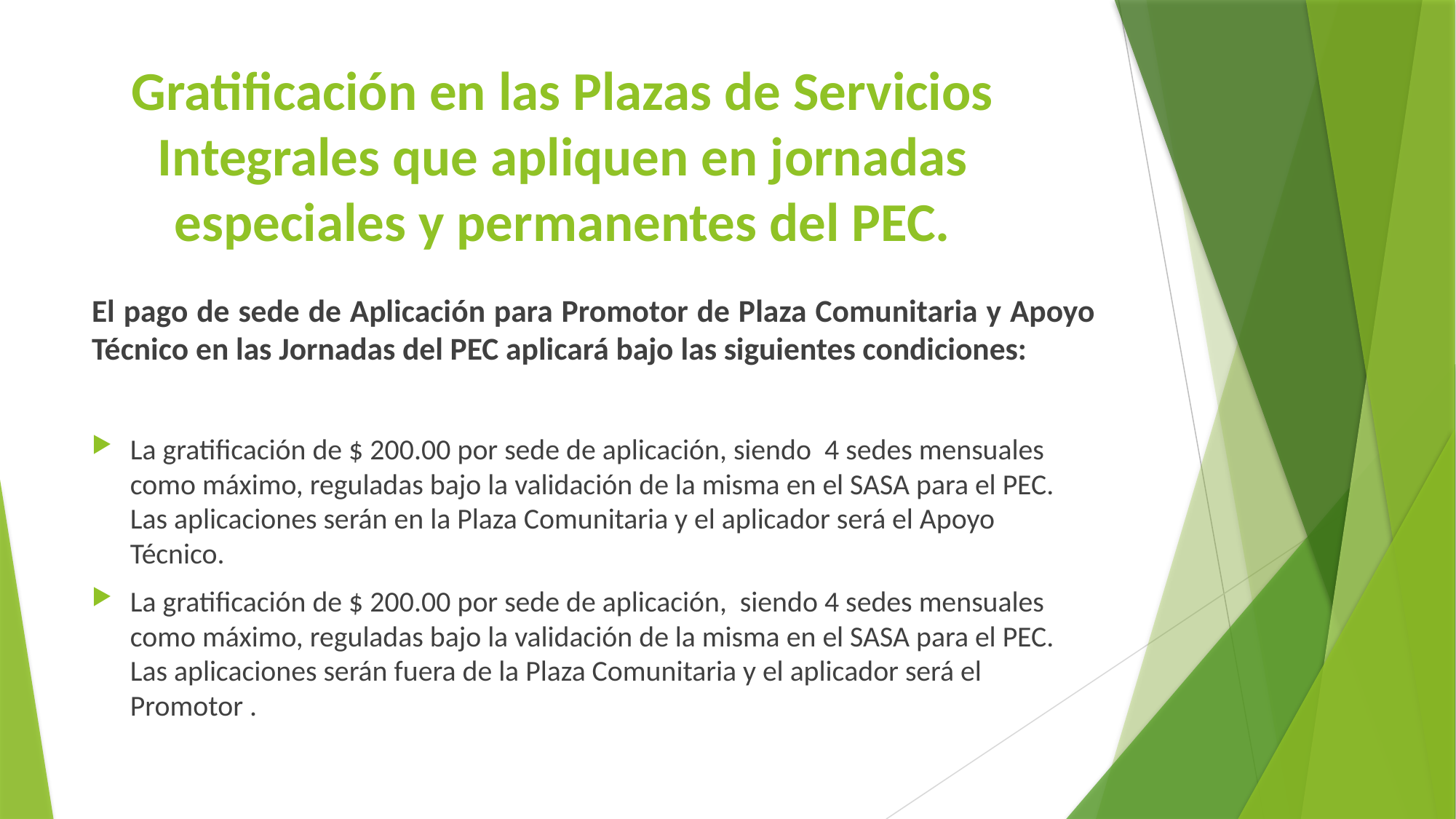

# Gratificación en las Plazas de Servicios Integrales que apliquen en jornadas especiales y permanentes del PEC.
El pago de sede de Aplicación para Promotor de Plaza Comunitaria y Apoyo Técnico en las Jornadas del PEC aplicará bajo las siguientes condiciones:

La gratificación de $ 200.00 por sede de aplicación, siendo  4 sedes mensuales como máximo, reguladas bajo la validación de la misma en el SASA para el PEC. Las aplicaciones serán en la Plaza Comunitaria y el aplicador será el Apoyo Técnico.
La gratificación de $ 200.00 por sede de aplicación,  siendo 4 sedes mensuales como máximo, reguladas bajo la validación de la misma en el SASA para el PEC. Las aplicaciones serán fuera de la Plaza Comunitaria y el aplicador será el Promotor .